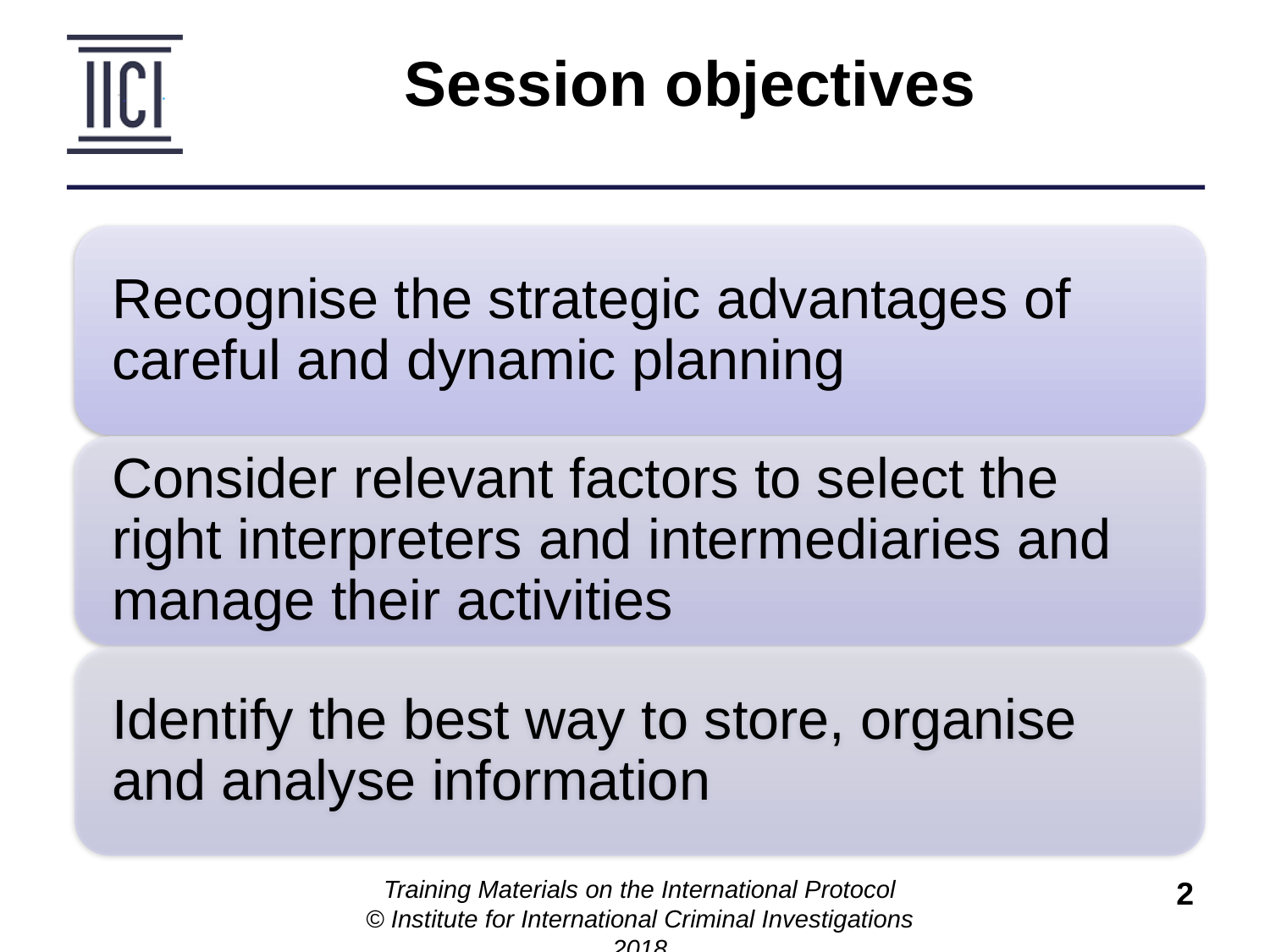

Session objectives
Recognise the strategic advantages of careful and dynamic planning
Consider relevant factors to select the right interpreters and intermediaries and manage their activities
Identify the best way to store, organise and analyse information
Training Materials on the International Protocol
© Institute for International Criminal Investigations 2018
2